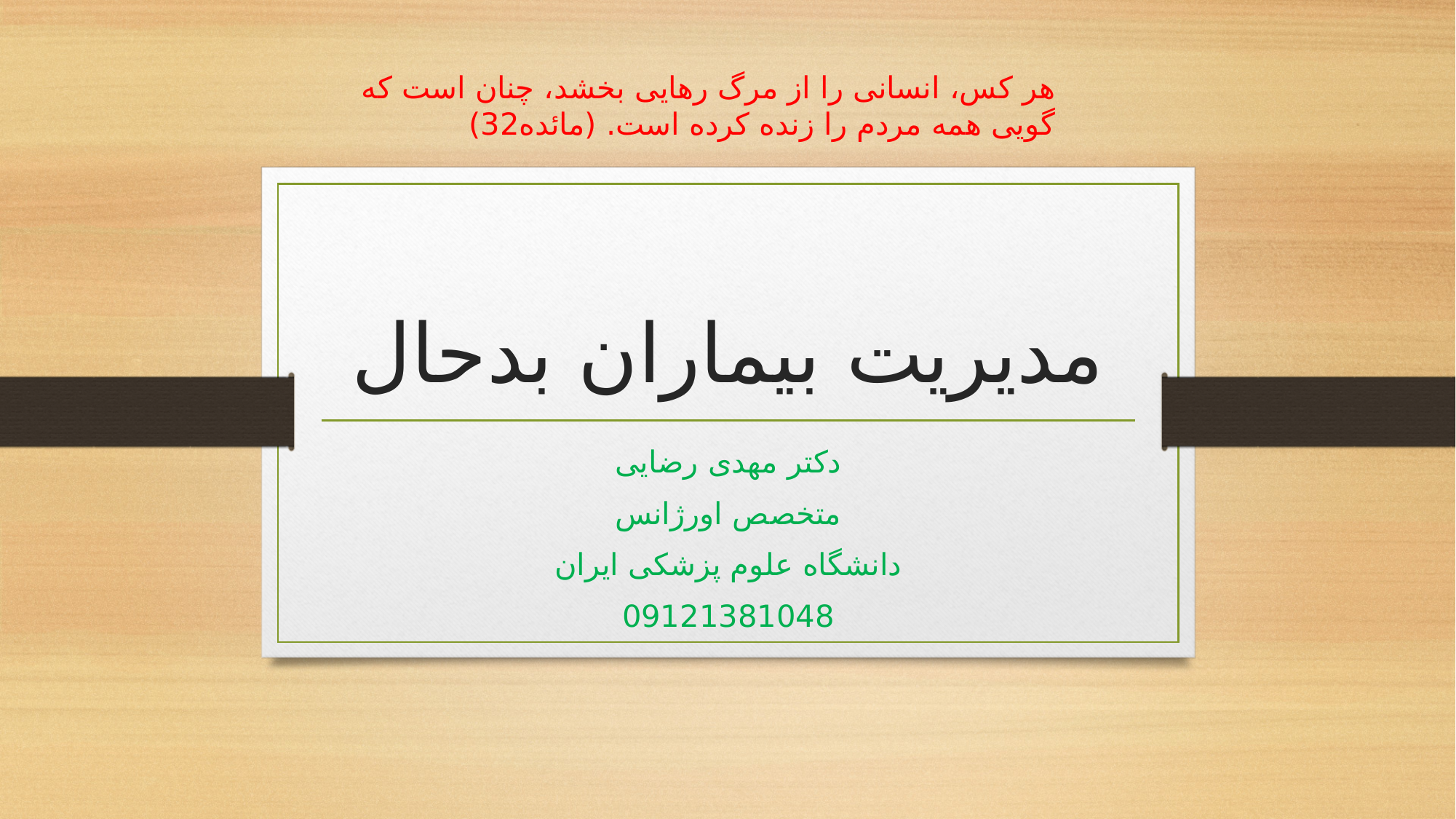

هر کس، انسانی را از مرگ رهایی بخشد، چنان است که گویی همه مردم را زنده کرده است. (مائده32)
# مدیریت بیماران بدحال
دکتر مهدی رضایی
متخصص اورژانس
دانشگاه علوم پزشکی ایران
09121381048